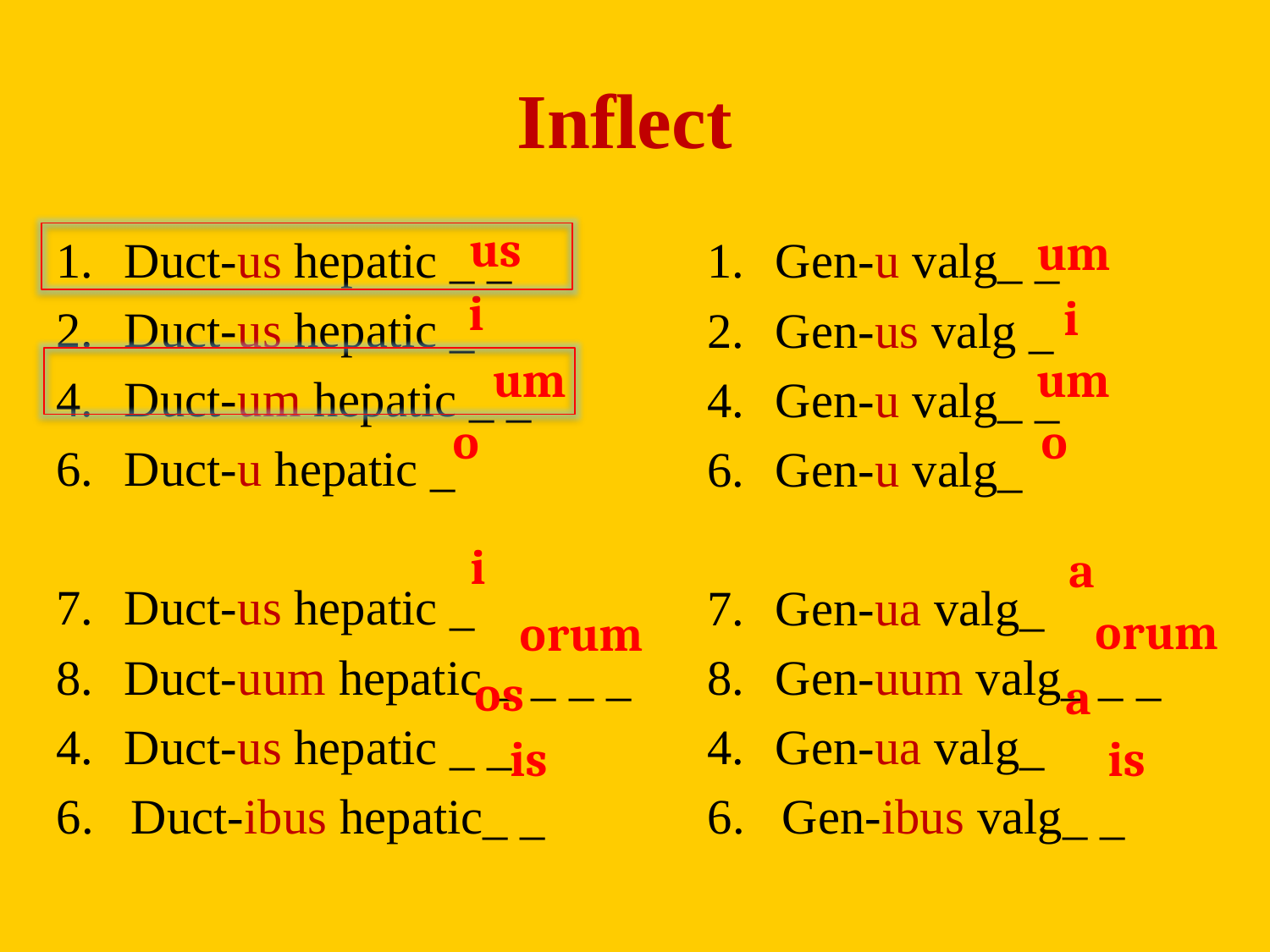

Inflect
us
um
Duct-us hepatic _ _
Duct-us hepatic _
Duct-um hepatic _ _
Duct-u hepatic _

Duct-us hepatic _
Duct-uum hepatic _ _ _ _
Duct-us hepatic _ _
6.   Duct-ibus hepatic_ _
Gen-u valg_ _
Gen-us valg _
Gen-u valg_ _
Gen-u valg_

Gen-ua valg_
Gen-uum valg_ _ _
Gen-ua valg_
6.   Gen-ibus valg_ _

i
i
um
um

o
o
i
a
orum
orum
os
a
is
is